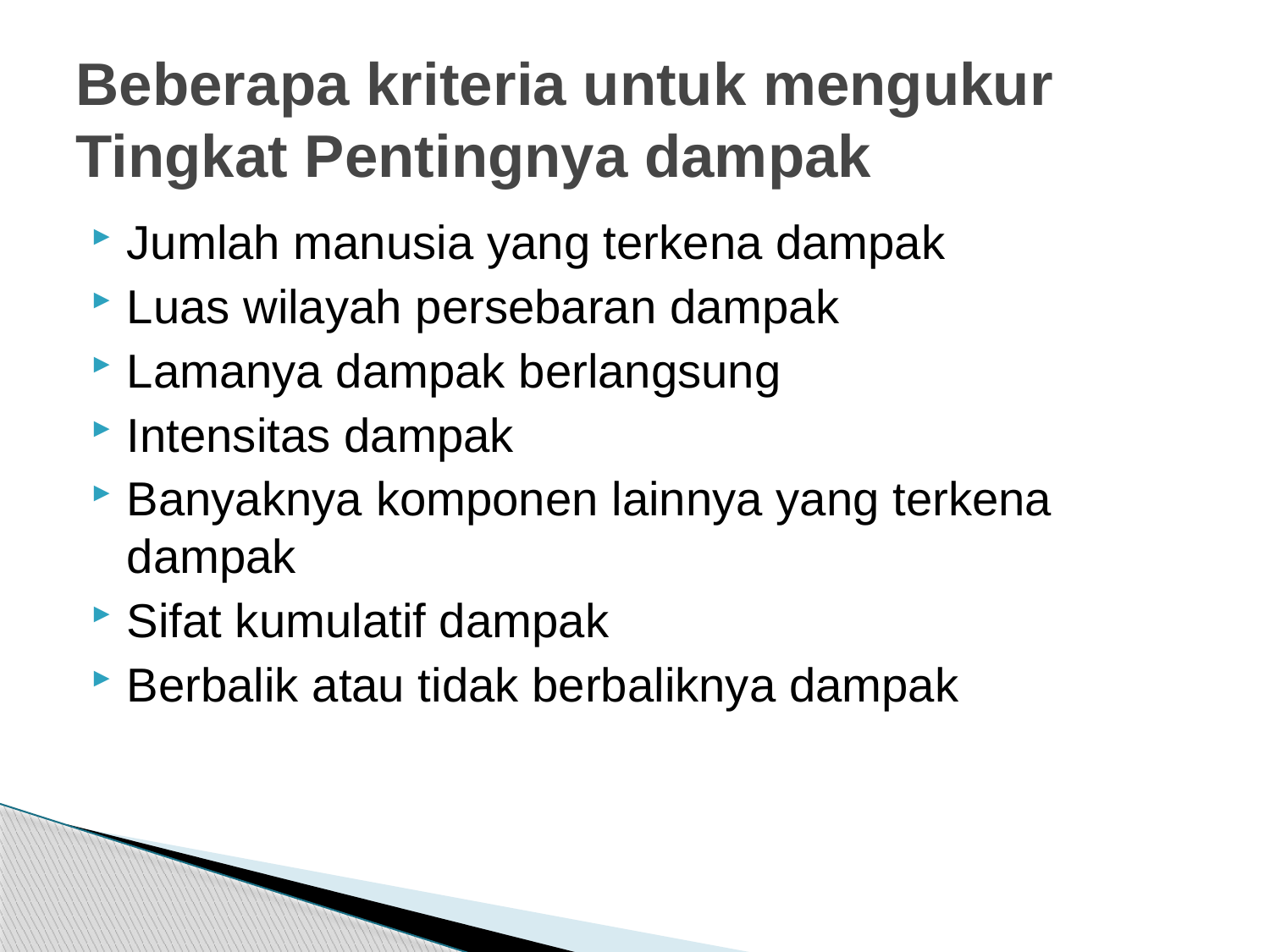

# Beberapa kriteria untuk mengukur Tingkat Pentingnya dampak
Jumlah manusia yang terkena dampak
Luas wilayah persebaran dampak
Lamanya dampak berlangsung
Intensitas dampak
Banyaknya komponen lainnya yang terkena dampak
Sifat kumulatif dampak
Berbalik atau tidak berbaliknya dampak